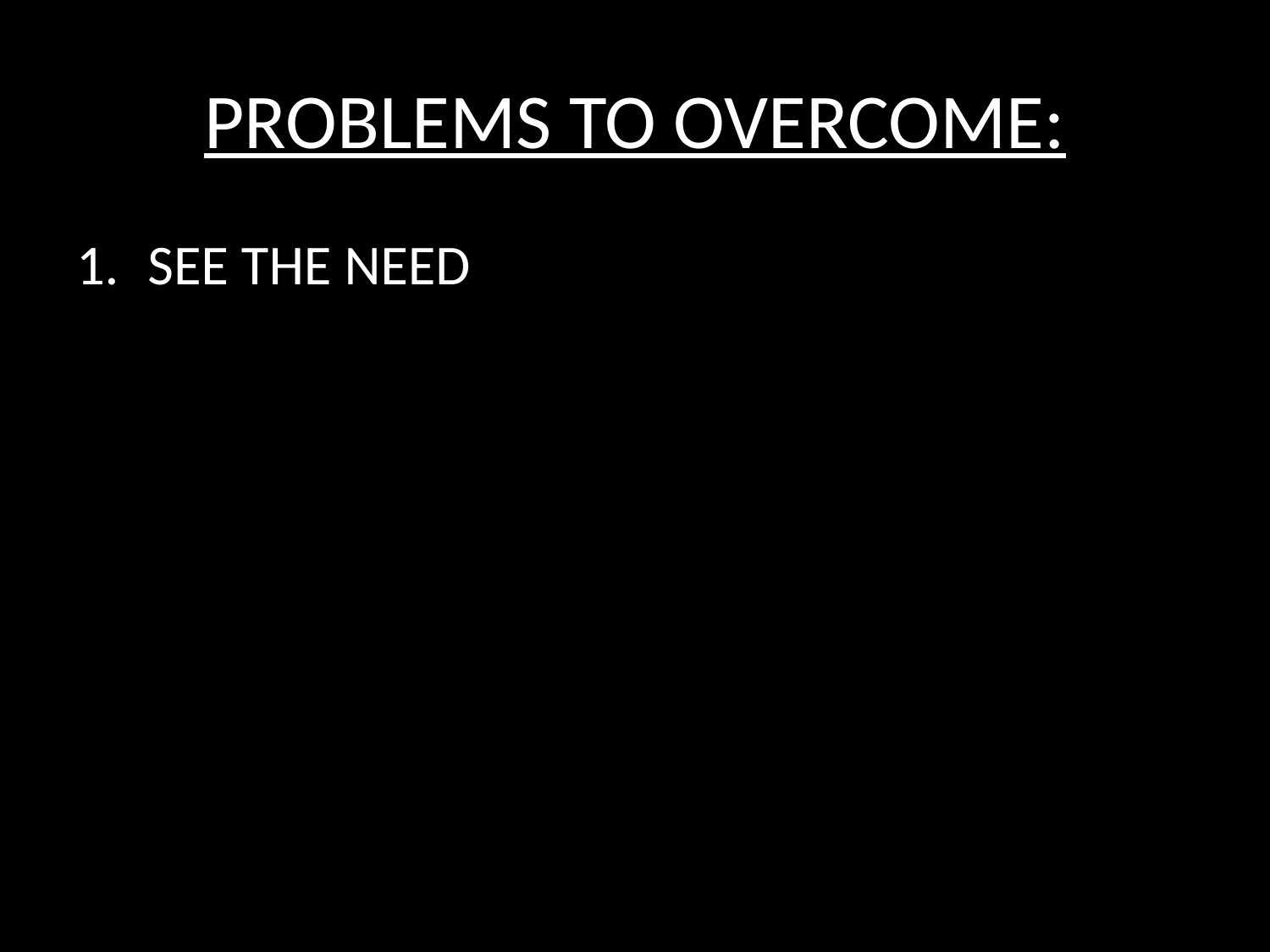

# PROBLEMS TO OVERCOME:
SEE THE NEED